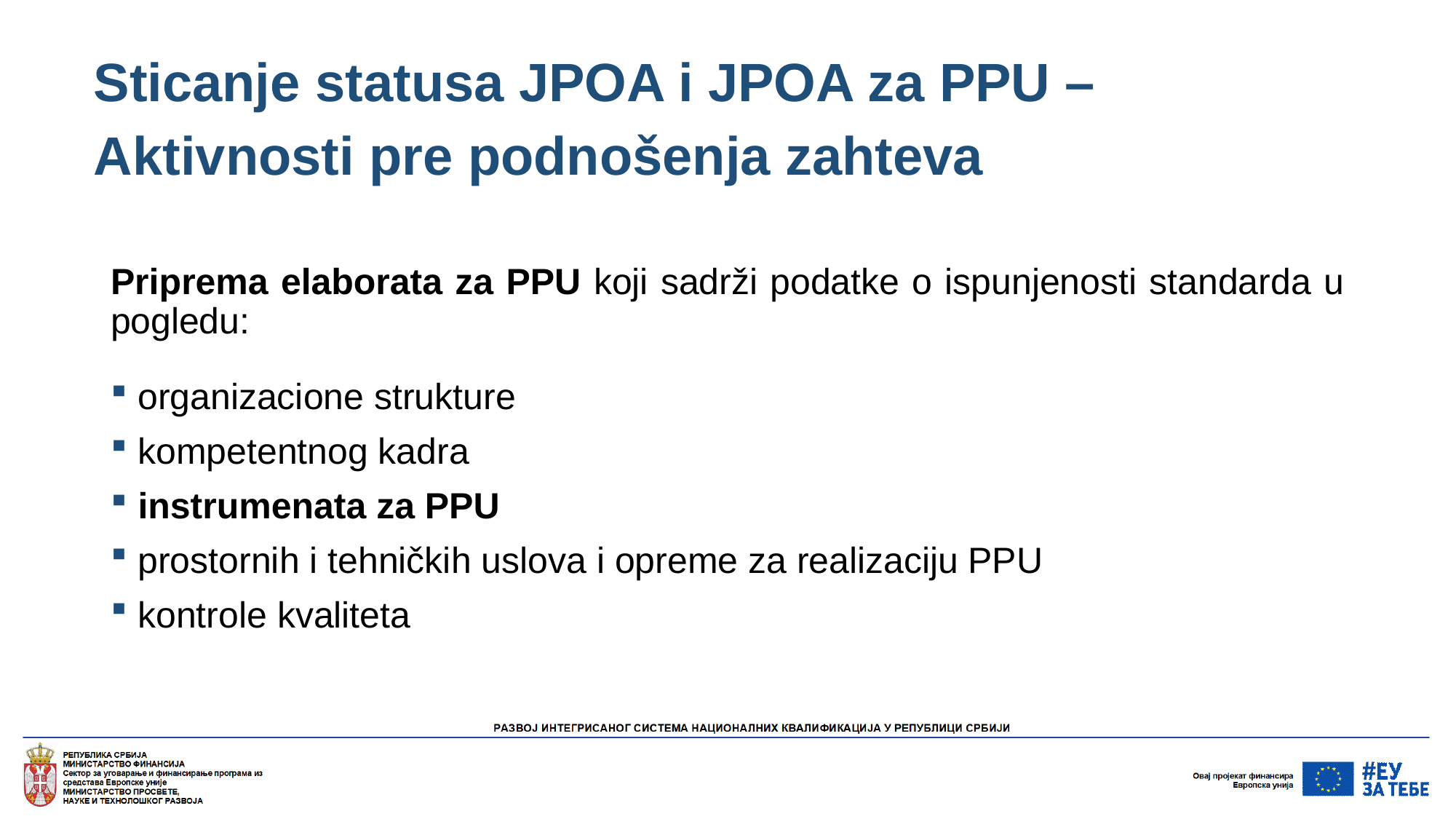

# Sticanje statusa JPOA i JPOA za PPU – Aktivnosti pre podnošenja zahteva

Priprema elaborata za PPU koji sadrži podatke o ispunjenosti standarda u pogledu:
organizacione strukture
kompetentnog kadra
instrumenata za PPU
prostornih i tehničkih uslova i opreme za realizaciju PPU
kontrole kvaliteta